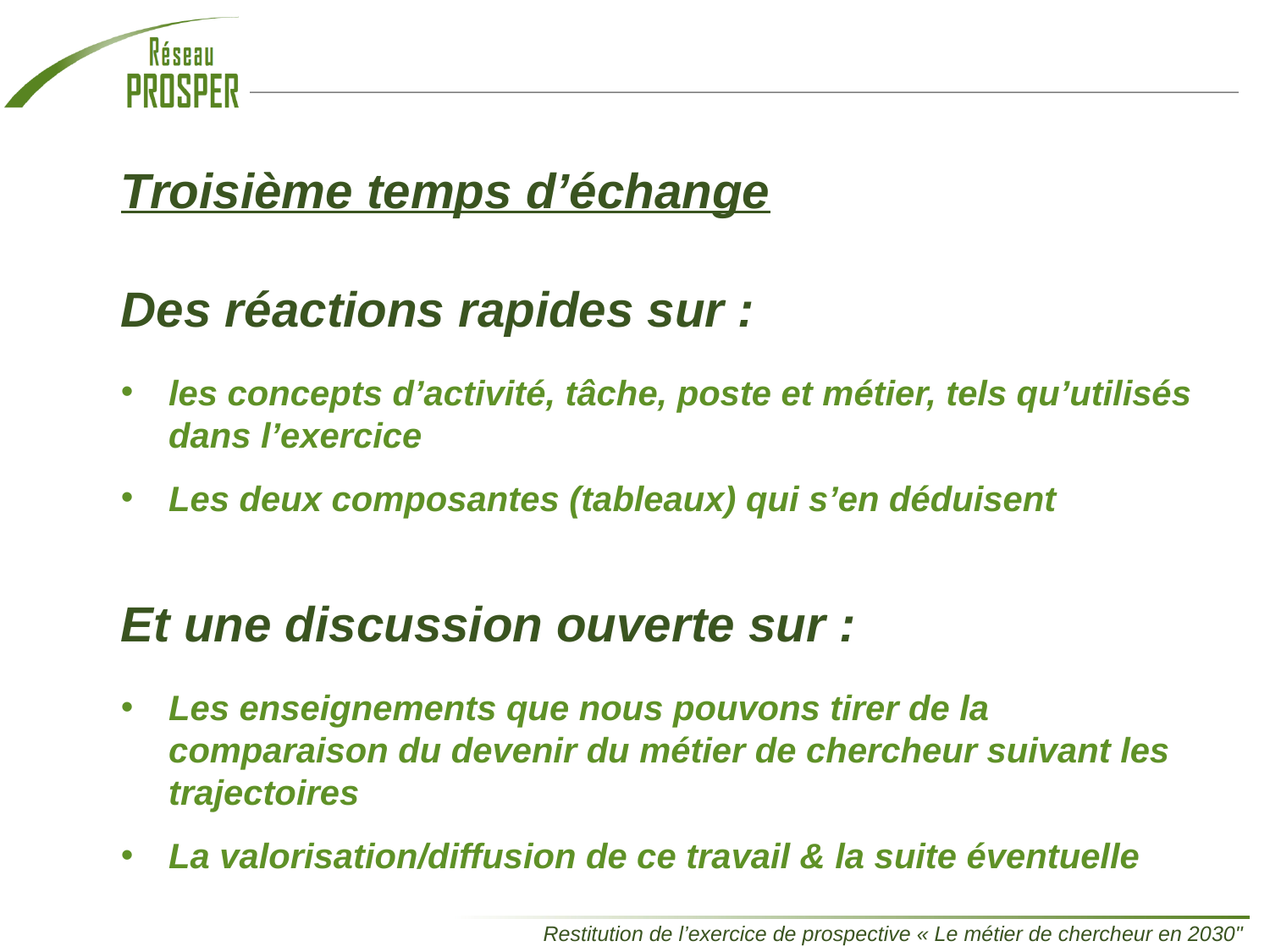

Troisième temps d’échange
Des réactions rapides sur :

les concepts d’activité, tâche, poste et métier, tels qu’utilisés dans l’exercice
Les deux composantes (tableaux) qui s’en déduisent

Et une discussion ouverte sur :

Les enseignements que nous pouvons tirer de la comparaison du devenir du métier de chercheur suivant les trajectoires
La valorisation/diffusion de ce travail & la suite éventuelle